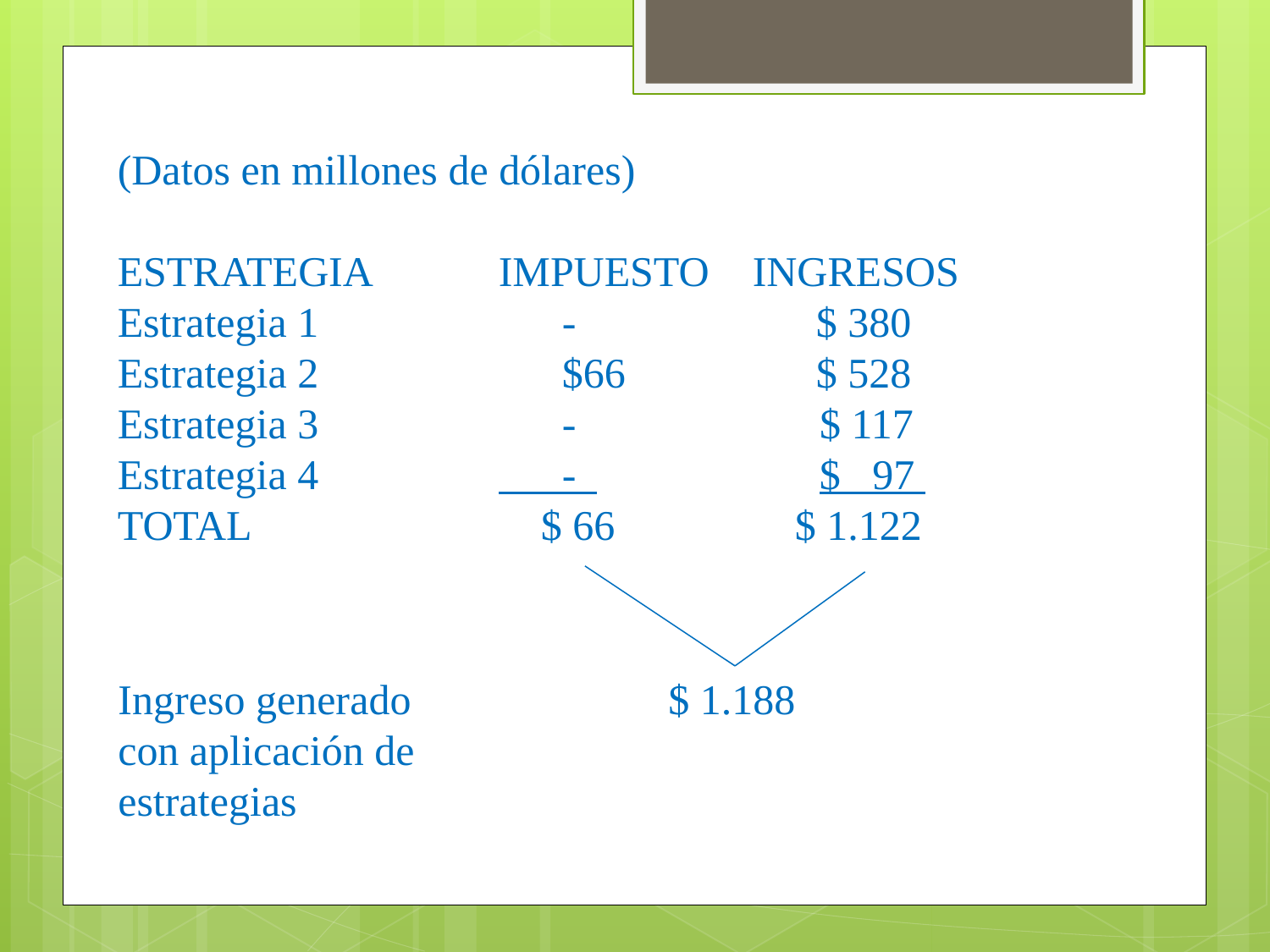

(Datos en millones de dólares)

ESTRATEGIA	IMPUESTO 	INGRESOS
Estrategia 1		      -	     	      $ 380
Estrategia 2		      $66	      $ 528
Estrategia 3		      -                       $ 117
Estrategia 4		      -                       $   97
TOTAL		    $ 66	                $ 1.122
Ingreso generado 	 	    $ 1.188
con aplicación de
estrategias